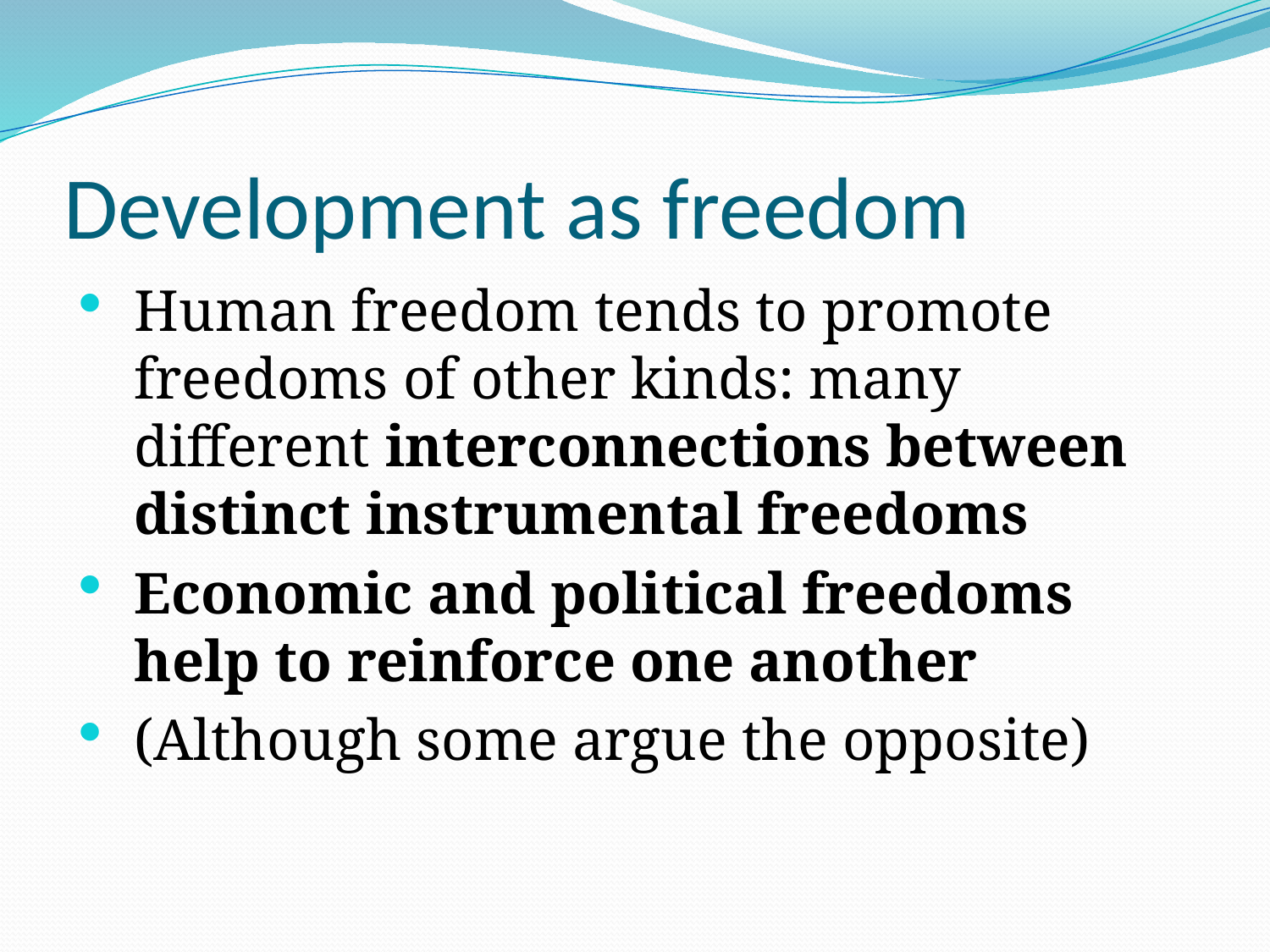

# Development as freedom
Human freedom tends to promote freedoms of other kinds: many different interconnections between distinct instrumental freedoms
Economic and political freedoms help to reinforce one another
(Although some argue the opposite)